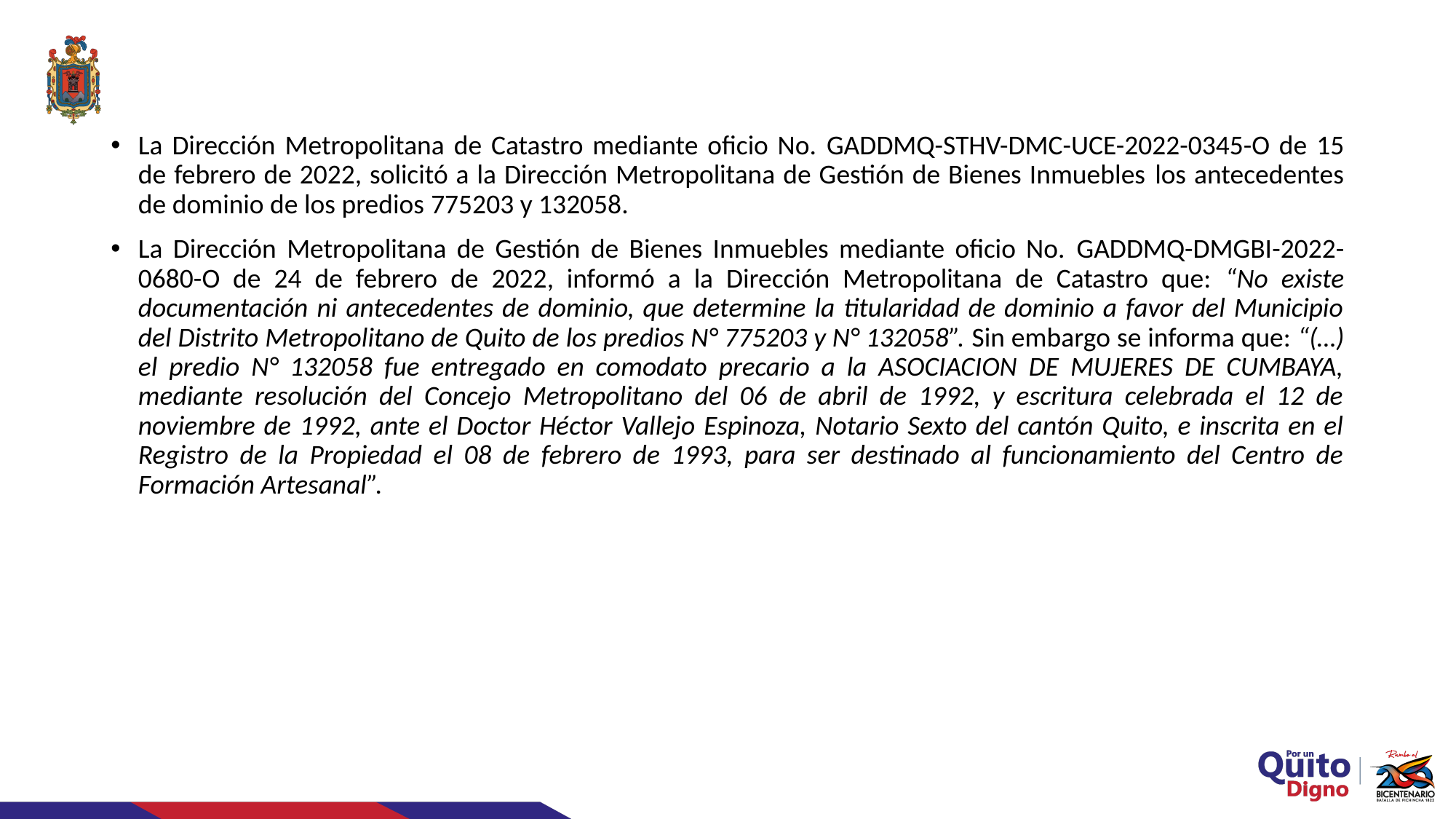

La Dirección Metropolitana de Catastro mediante oficio No. GADDMQ-STHV-DMC-UCE-2022-0345-O de 15 de febrero de 2022, solicitó a la Dirección Metropolitana de Gestión de Bienes Inmuebles los antecedentes de dominio de los predios 775203 y 132058.
La Dirección Metropolitana de Gestión de Bienes Inmuebles mediante oficio No. GADDMQ-DMGBI-2022-0680-O de 24 de febrero de 2022, informó a la Dirección Metropolitana de Catastro que: “No existe documentación ni antecedentes de dominio, que determine la titularidad de dominio a favor del Municipio del Distrito Metropolitano de Quito de los predios N° 775203 y N° 132058”. Sin embargo se informa que: “(…) el predio N° 132058 fue entregado en comodato precario a la ASOCIACION DE MUJERES DE CUMBAYA, mediante resolución del Concejo Metropolitano del 06 de abril de 1992, y escritura celebrada el 12 de noviembre de 1992, ante el Doctor Héctor Vallejo Espinoza, Notario Sexto del cantón Quito, e inscrita en el Registro de la Propiedad el 08 de febrero de 1993, para ser destinado al funcionamiento del Centro de Formación Artesanal”.